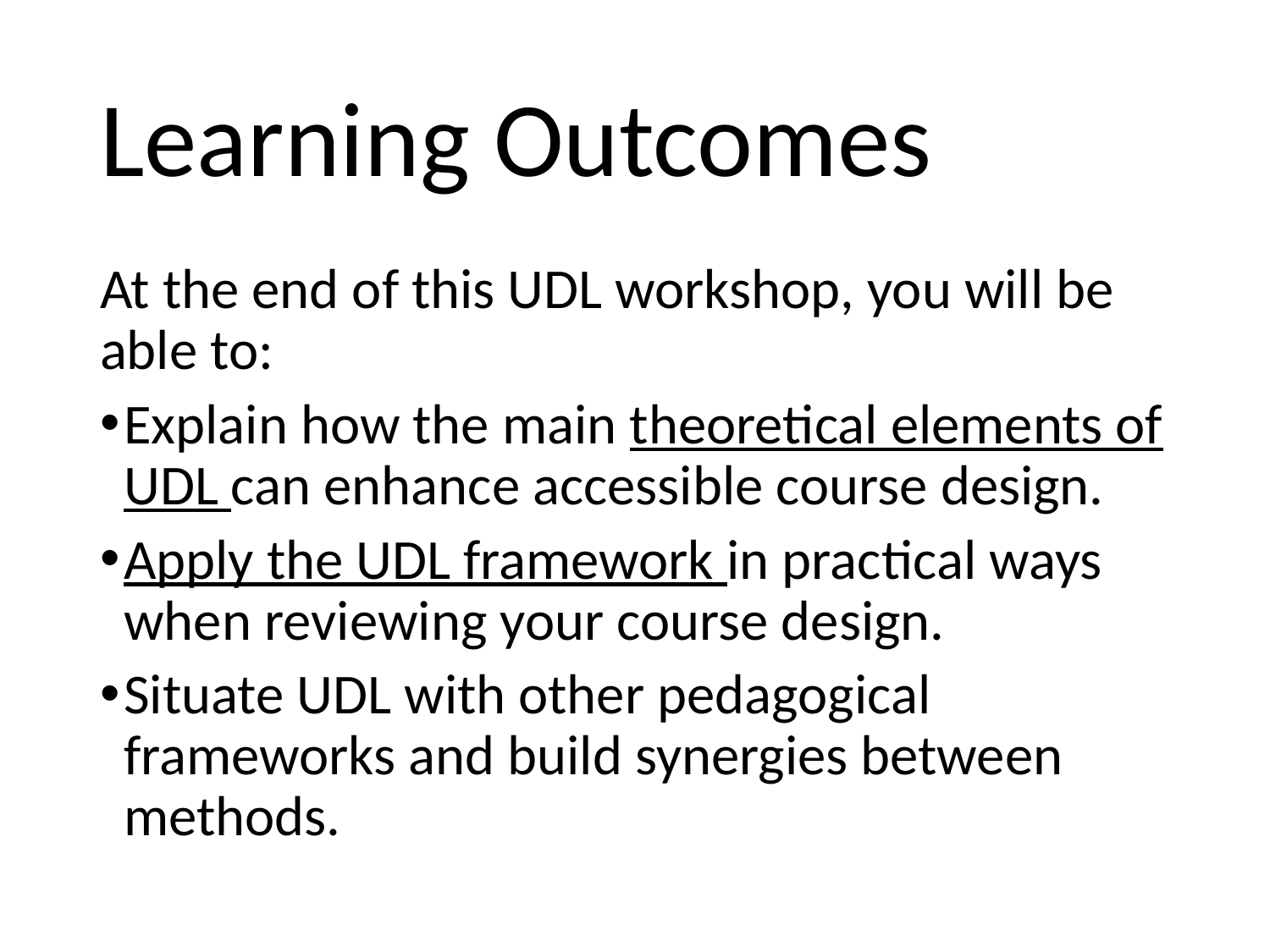

# Learning Outcomes
At the end of this UDL workshop, you will be able to:
Explain how the main theoretical elements of UDL can enhance accessible course design.
Apply the UDL framework in practical ways when reviewing your course design.
Situate UDL with other pedagogical frameworks and build synergies between methods.